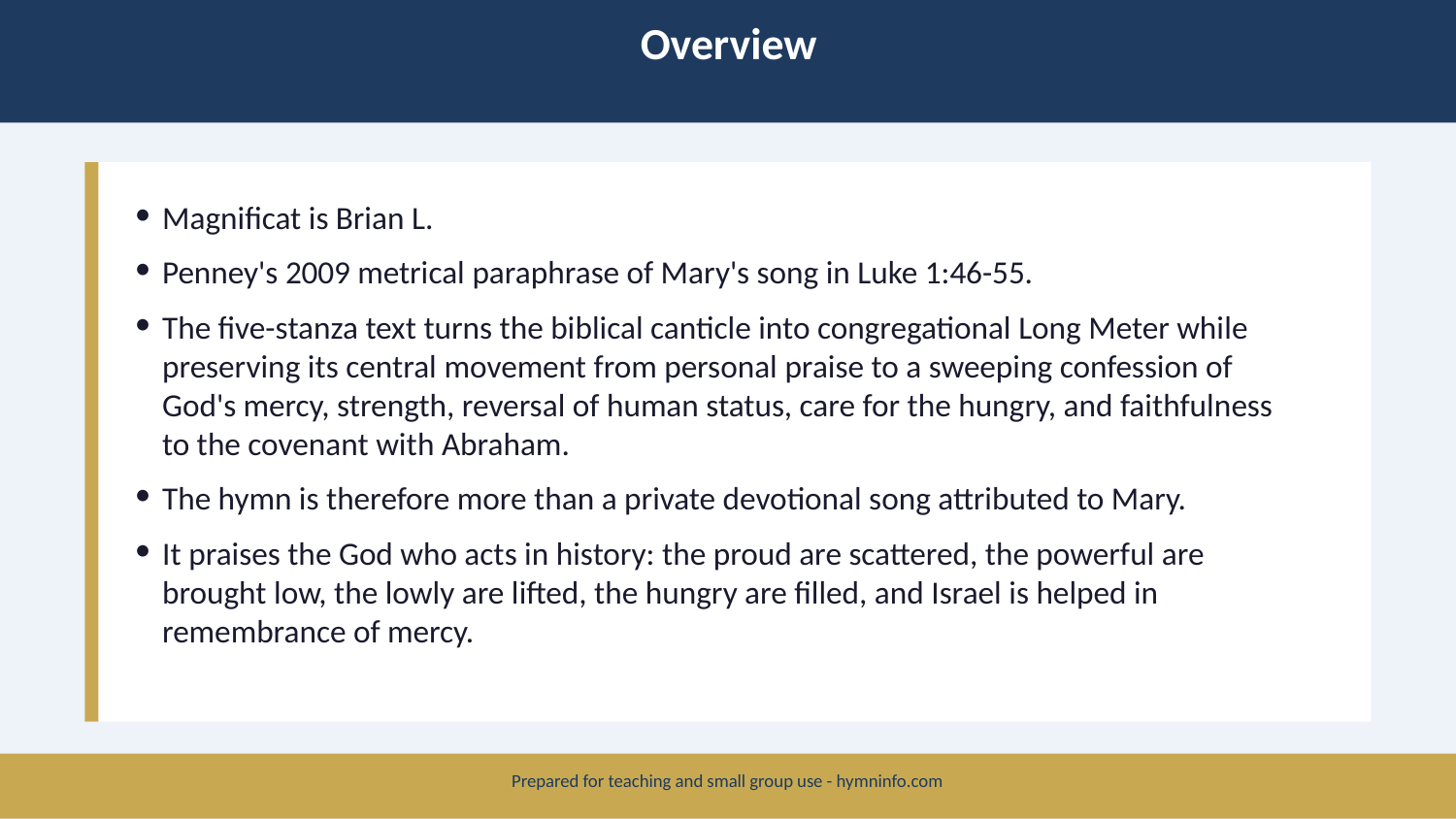

Overview

Magnificat is Brian L.
Penney's 2009 metrical paraphrase of Mary's song in Luke 1:46-55.
The five-stanza text turns the biblical canticle into congregational Long Meter while preserving its central movement from personal praise to a sweeping confession of God's mercy, strength, reversal of human status, care for the hungry, and faithfulness to the covenant with Abraham.
The hymn is therefore more than a private devotional song attributed to Mary.
It praises the God who acts in history: the proud are scattered, the powerful are brought low, the lowly are lifted, the hungry are filled, and Israel is helped in remembrance of mercy.

Prepared for teaching and small group use - hymninfo.com